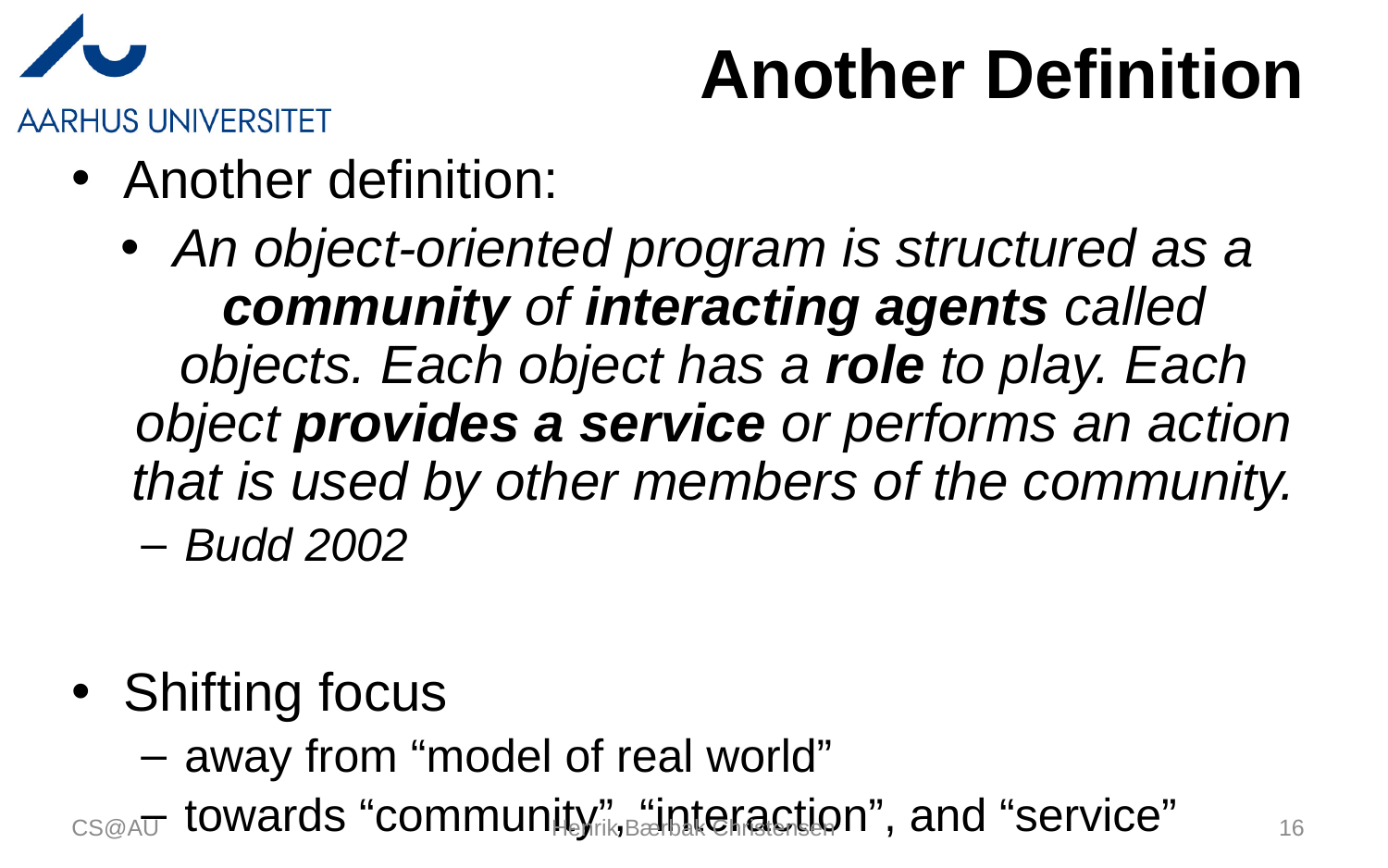

# Another Definition
Another definition:
An object-oriented program is structured as a community of interacting agents called objects. Each object has a role to play. Each object provides a service or performs an action that is used by other members of the community.
Budd 2002

Shifting focus
away from “model of real world”
towards “community”, “interaction”, and “service”
CS@AU
Henrik Bærbak Christensen
16